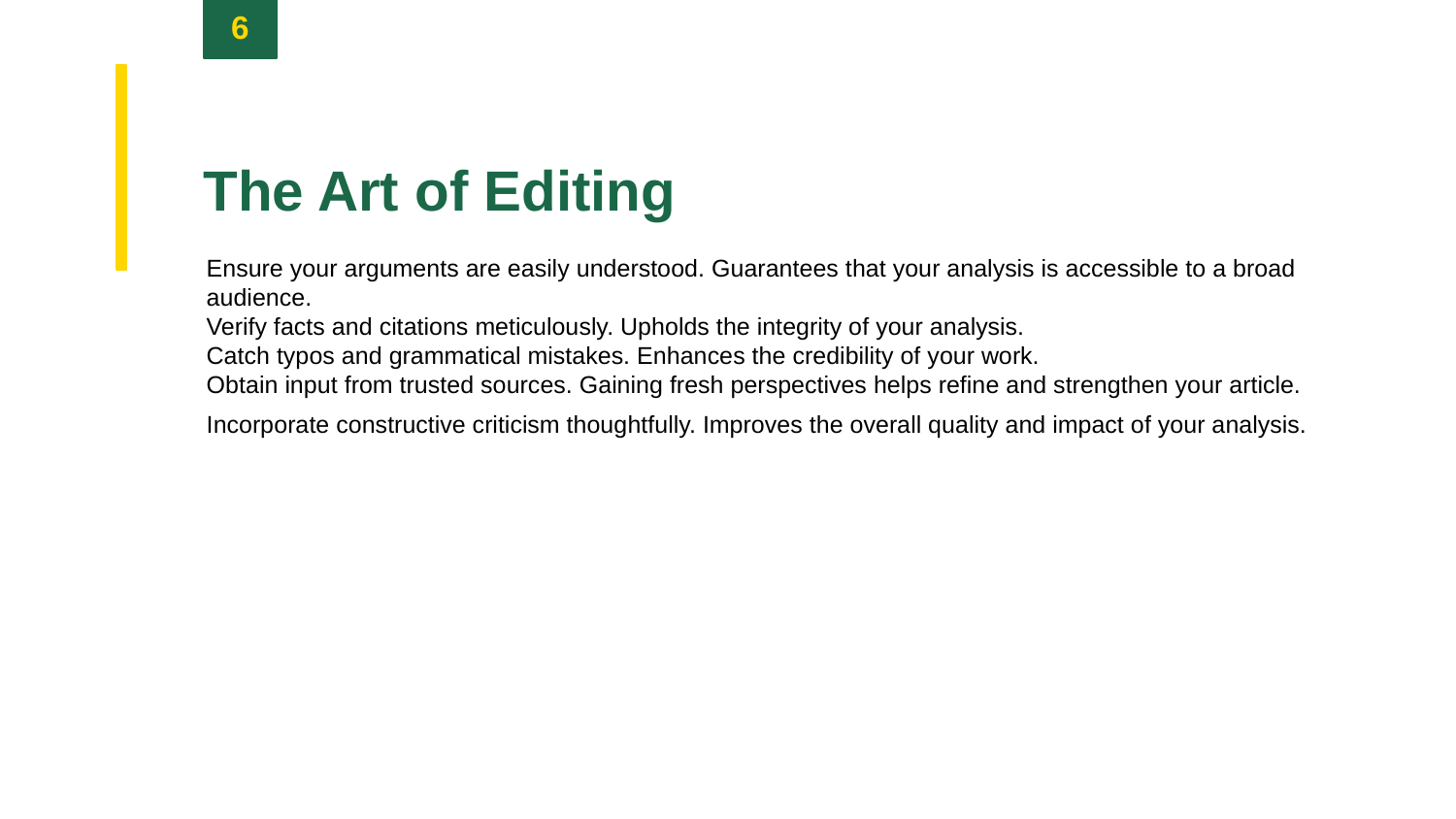

6

The Art of Editing
Ensure your arguments are easily understood. Guarantees that your analysis is accessible to a broad audience.
Verify facts and citations meticulously. Upholds the integrity of your analysis.
Catch typos and grammatical mistakes. Enhances the credibility of your work.
Obtain input from trusted sources. Gaining fresh perspectives helps refine and strengthen your article.
Incorporate constructive criticism thoughtfully. Improves the overall quality and impact of your analysis.